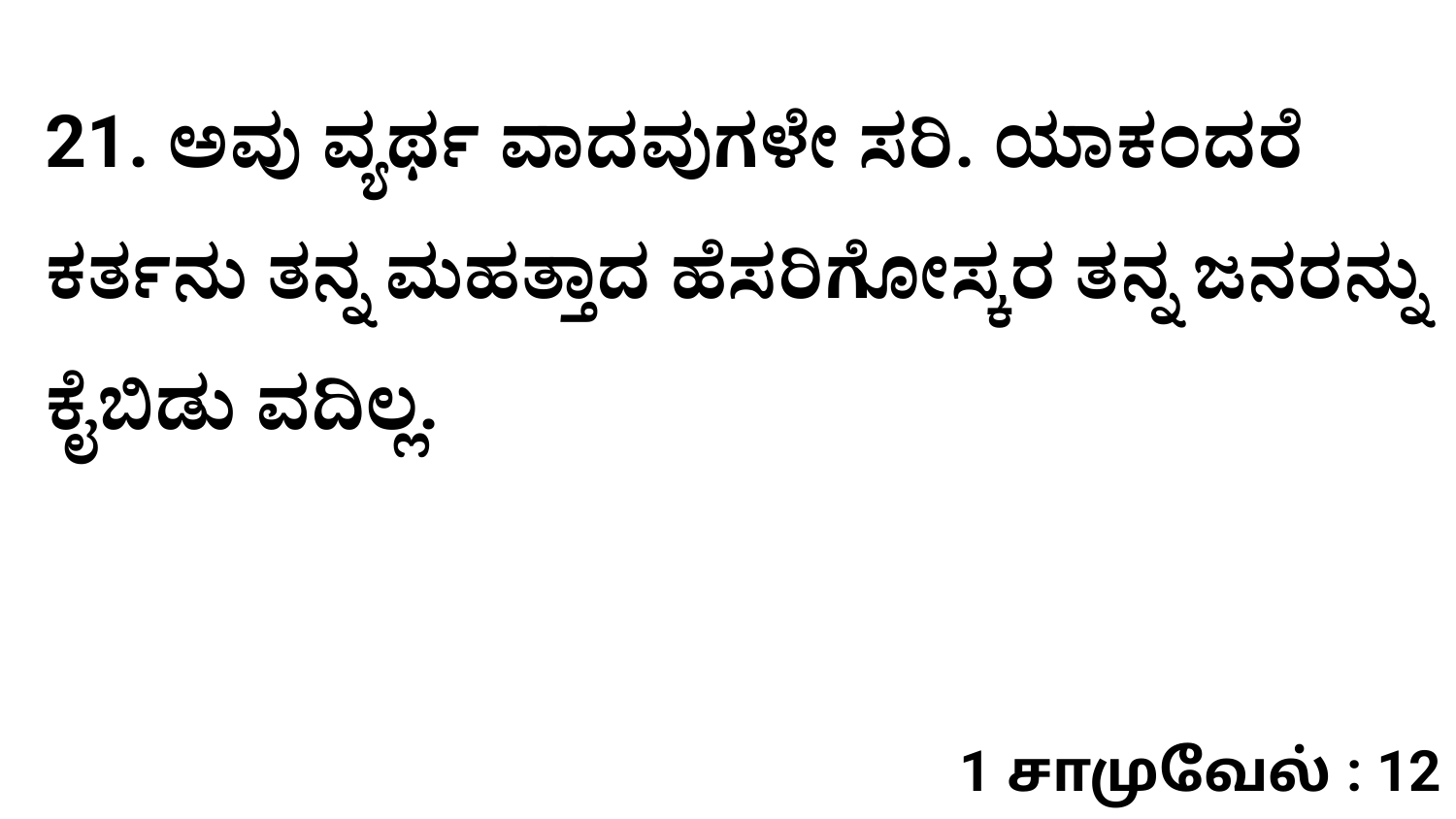

21. ಅವು ವ್ಯರ್ಥ ವಾದವುಗಳೇ ಸರಿ. ಯಾಕಂದರೆ ಕರ್ತನು ತನ್ನ ಮಹತ್ತಾದ ಹೆಸರಿಗೋಸ್ಕರ ತನ್ನ ಜನರನ್ನು ಕೈಬಿಡು ವದಿಲ್ಲ.
1 சாமுவேல் : 12